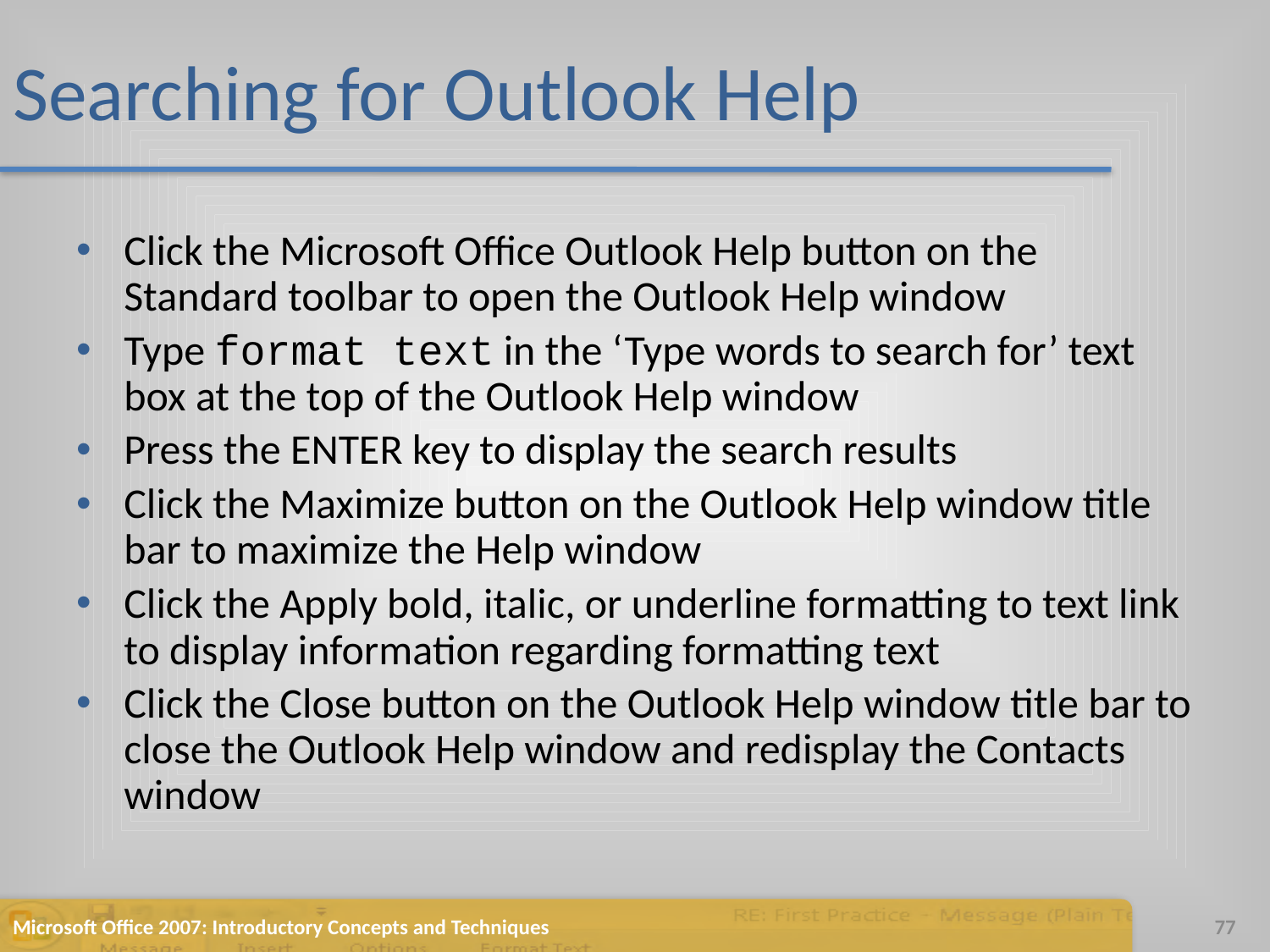

# Searching for Outlook Help
Click the Microsoft Office Outlook Help button on the Standard toolbar to open the Outlook Help window
Type format text in the ‘Type words to search for’ text box at the top of the Outlook Help window
Press the ENTER key to display the search results
Click the Maximize button on the Outlook Help window title bar to maximize the Help window
Click the Apply bold, italic, or underline formatting to text link to display information regarding formatting text
Click the Close button on the Outlook Help window title bar to close the Outlook Help window and redisplay the Contacts window

Microsoft Office 2007: Introductory Concepts and Techniques
77